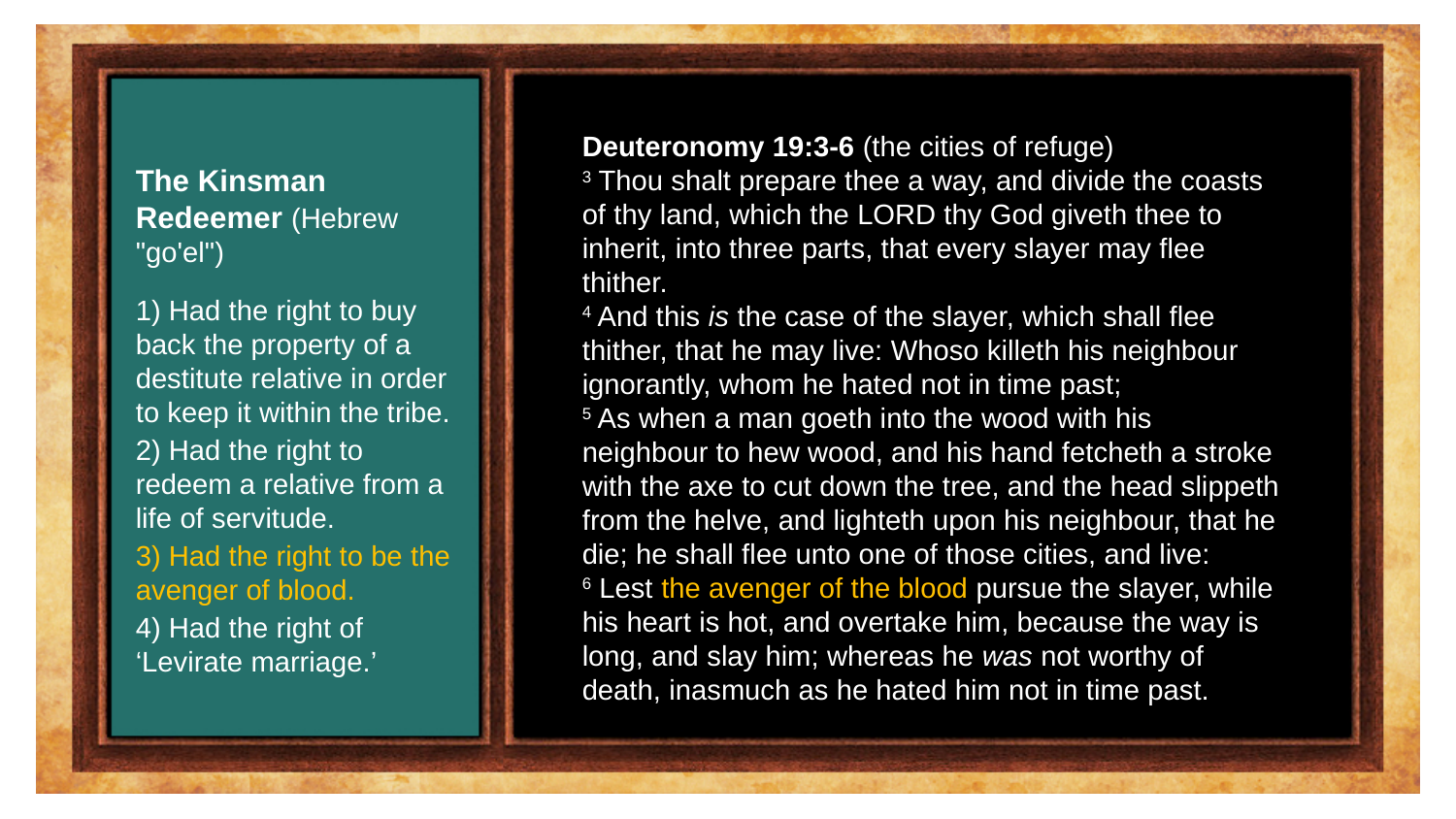

Deuteronomy 19:3-6 (the cities of refuge)
3 Thou shalt prepare thee a way, and divide the coasts of thy land, which the LORD thy God giveth thee to inherit, into three parts, that every slayer may flee thither.
4 And this is the case of the slayer, which shall flee thither, that he may live: Whoso killeth his neighbour ignorantly, whom he hated not in time past;
5 As when a man goeth into the wood with his neighbour to hew wood, and his hand fetcheth a stroke with the axe to cut down the tree, and the head slippeth from the helve, and lighteth upon his neighbour, that he die; he shall flee unto one of those cities, and live:
6 Lest the avenger of the blood pursue the slayer, while his heart is hot, and overtake him, because the way is long, and slay him; whereas he was not worthy of death, inasmuch as he hated him not in time past.
The Kinsman Redeemer (Hebrew "go'el")
1) Had the right to buy back the property of a destitute relative in order to keep it within the tribe.
2) Had the right to redeem a relative from a life of servitude.
3) Had the right to be the avenger of blood.
4) Had the right of ‘Levirate marriage.’